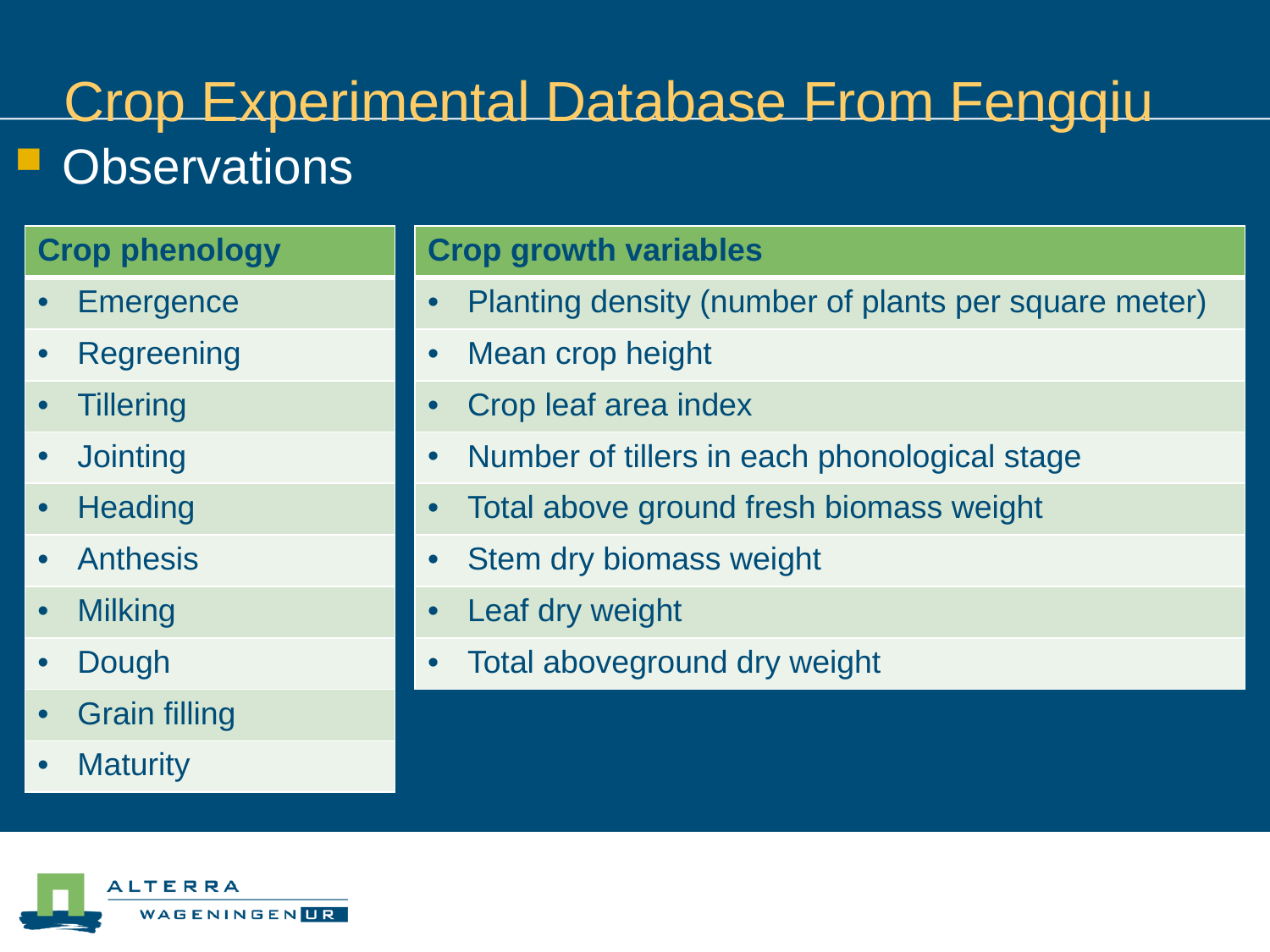

# Crop Experimental Database From Fengqiu
Observations
| Crop phenology |
| --- |
| Emergence |
| Regreening |
| Tillering |
| Jointing |
| Heading |
| Anthesis |
| Milking |
| Dough |
| Grain filling |
| Maturity |
| Crop growth variables |
| --- |
| Planting density (number of plants per square meter) |
| Mean crop height |
| Crop leaf area index |
| Number of tillers in each phonological stage |
| Total above ground fresh biomass weight |
| Stem dry biomass weight |
| Leaf dry weight |
| Total aboveground dry weight |